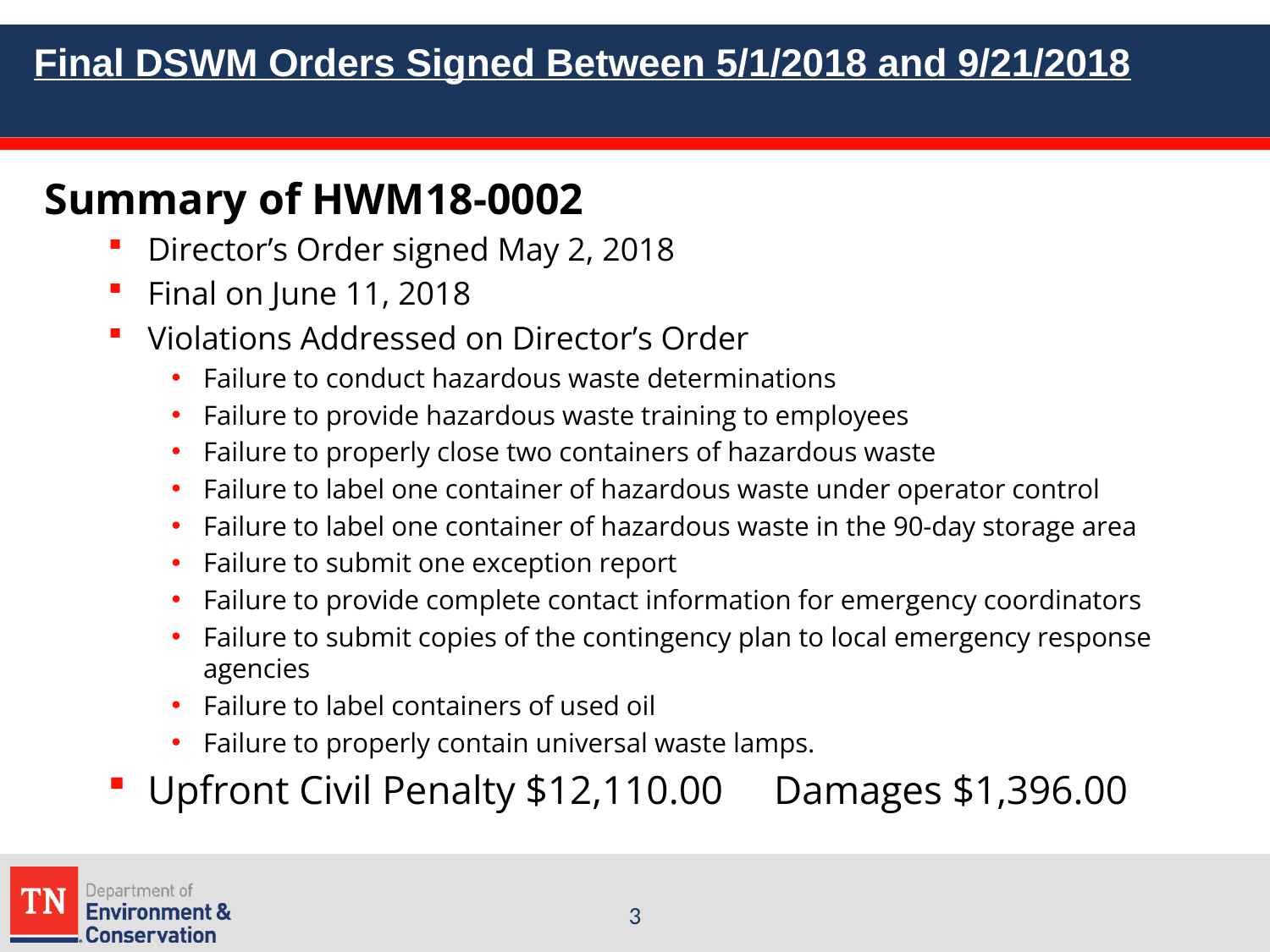

# Final DSWM Orders Signed Between 5/1/2018 and 9/21/2018
Summary of HWM18-0002
Director’s Order signed May 2, 2018
Final on June 11, 2018
Violations Addressed on Director’s Order
Failure to conduct hazardous waste determinations
Failure to provide hazardous waste training to employees
Failure to properly close two containers of hazardous waste
Failure to label one container of hazardous waste under operator control
Failure to label one container of hazardous waste in the 90-day storage area
Failure to submit one exception report
Failure to provide complete contact information for emergency coordinators
Failure to submit copies of the contingency plan to local emergency response agencies
Failure to label containers of used oil
Failure to properly contain universal waste lamps.
Upfront Civil Penalty $12,110.00     Damages $1,396.00

3